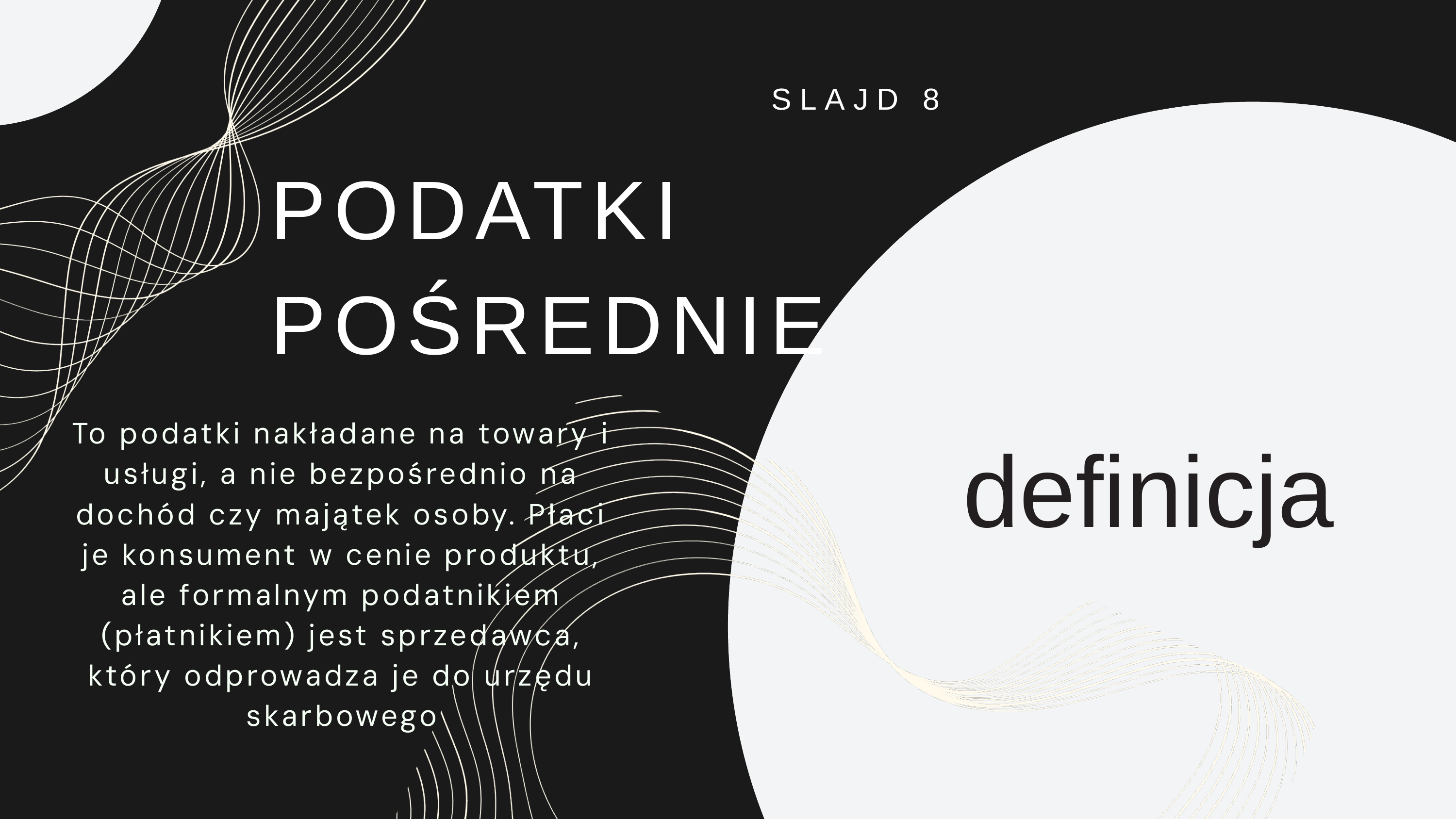

SLAJD 8

PODATKI
POŚREDNIE
To podatki nakładane na towary i usługi, a nie bezpośrednio na dochód czy majątek osoby. Płaci je konsument w cenie produktu, ale formalnym podatnikiem (płatnikiem) jest sprzedawca, który odprowadza je do urzędu skarbowego
definicja